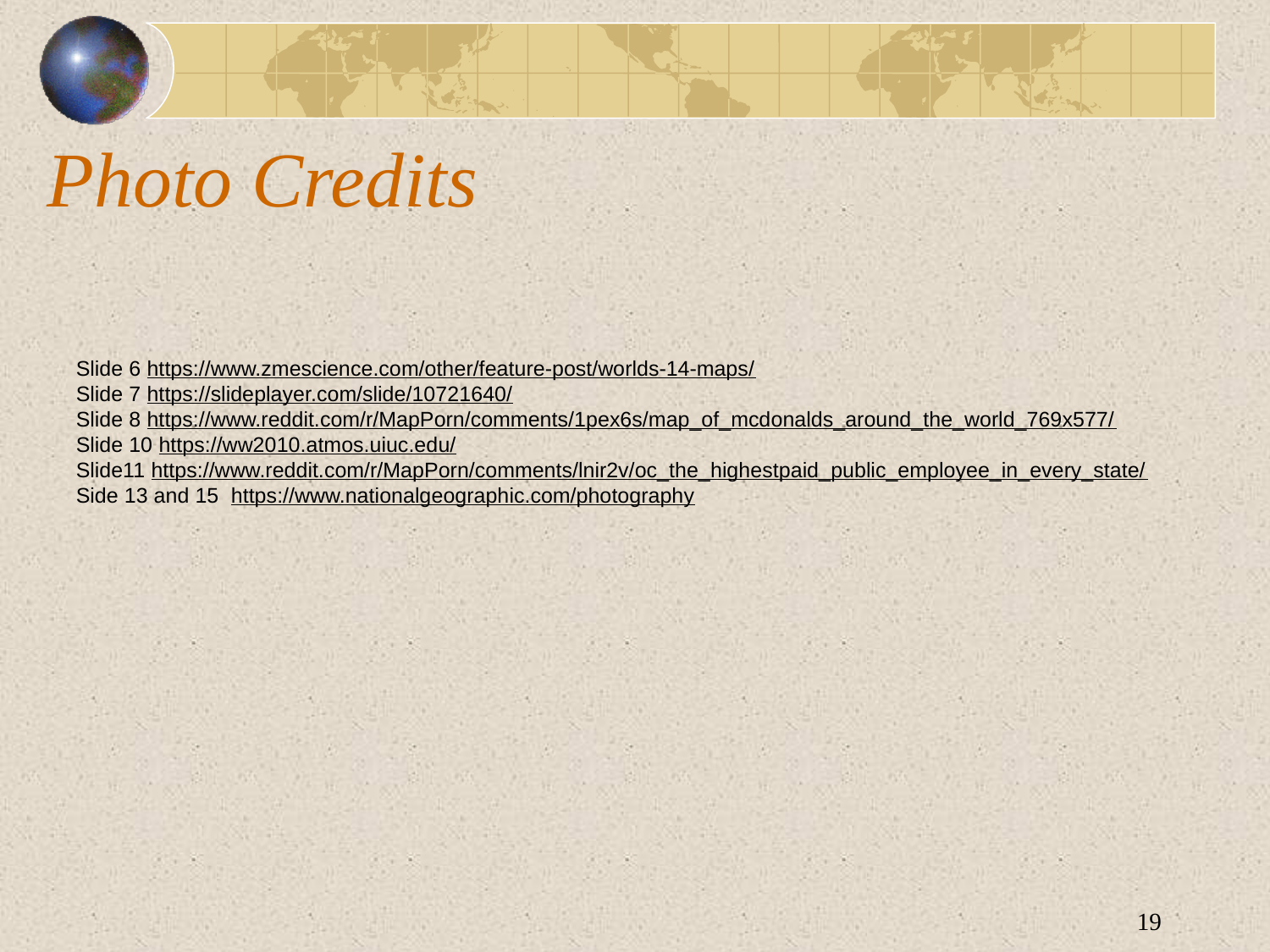

# Photo Credits
Slide 6 https://www.zmescience.com/other/feature-post/worlds-14-maps/
Slide 7 https://slideplayer.com/slide/10721640/
Slide 8 https://www.reddit.com/r/MapPorn/comments/1pex6s/map_of_mcdonalds_around_the_world_769x577/
Slide 10 https://ww2010.atmos.uiuc.edu/
Slide11 https://www.reddit.com/r/MapPorn/comments/lnir2v/oc_the_highestpaid_public_employee_in_every_state/
Side 13 and 15  https://www.nationalgeographic.com/photography

19